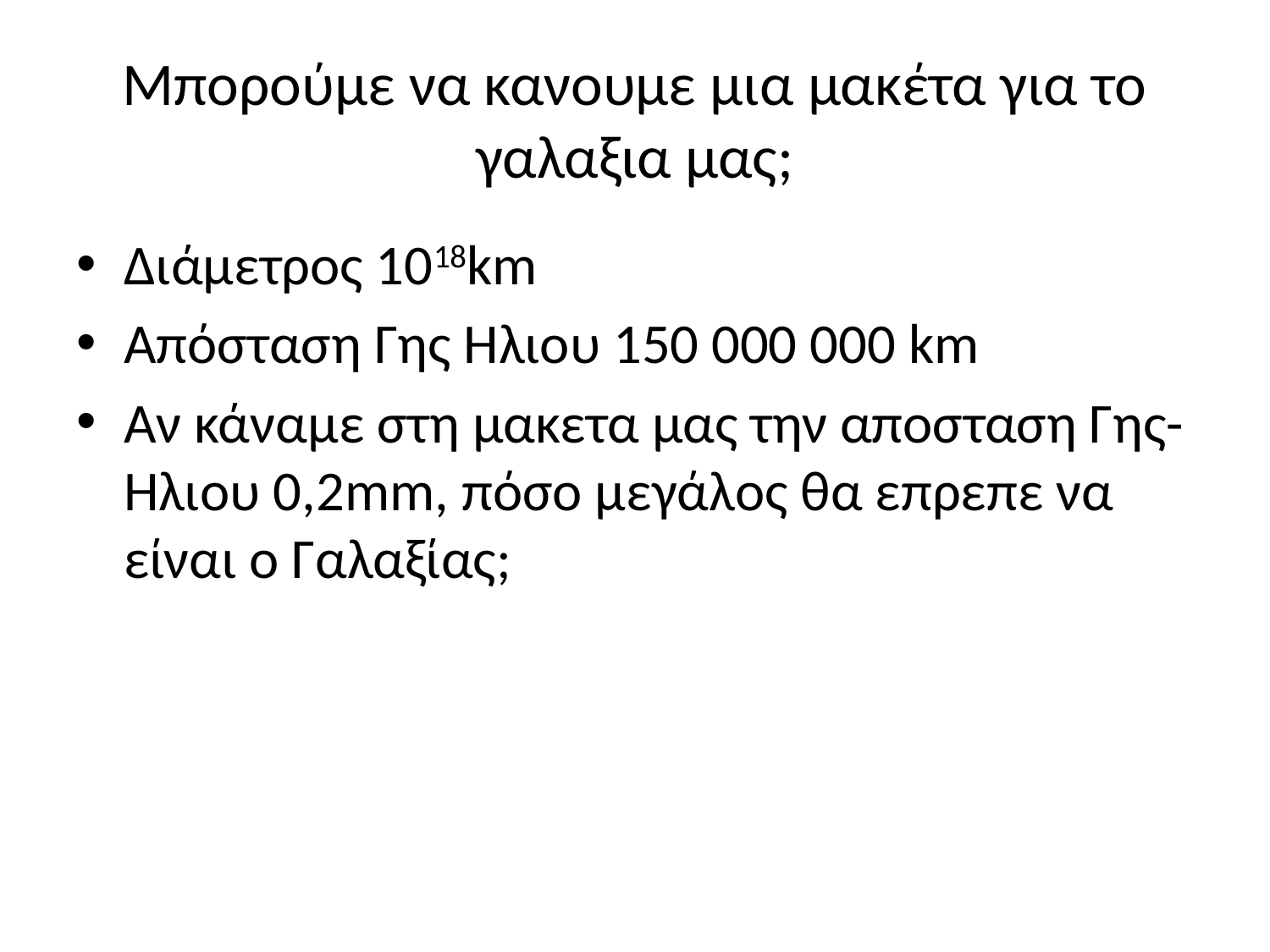

# Μπορούμε να κανουμε μια μακέτα για το γαλαξια μας;
Διάμετρος 1018km
Απόσταση Γης Ηλιου 150 000 000 km
Αν κάναμε στη μακετα μας την αποσταση Γης-Ηλιου 0,2mm, πόσο μεγάλος θα επρεπε να είναι ο Γαλαξίας;